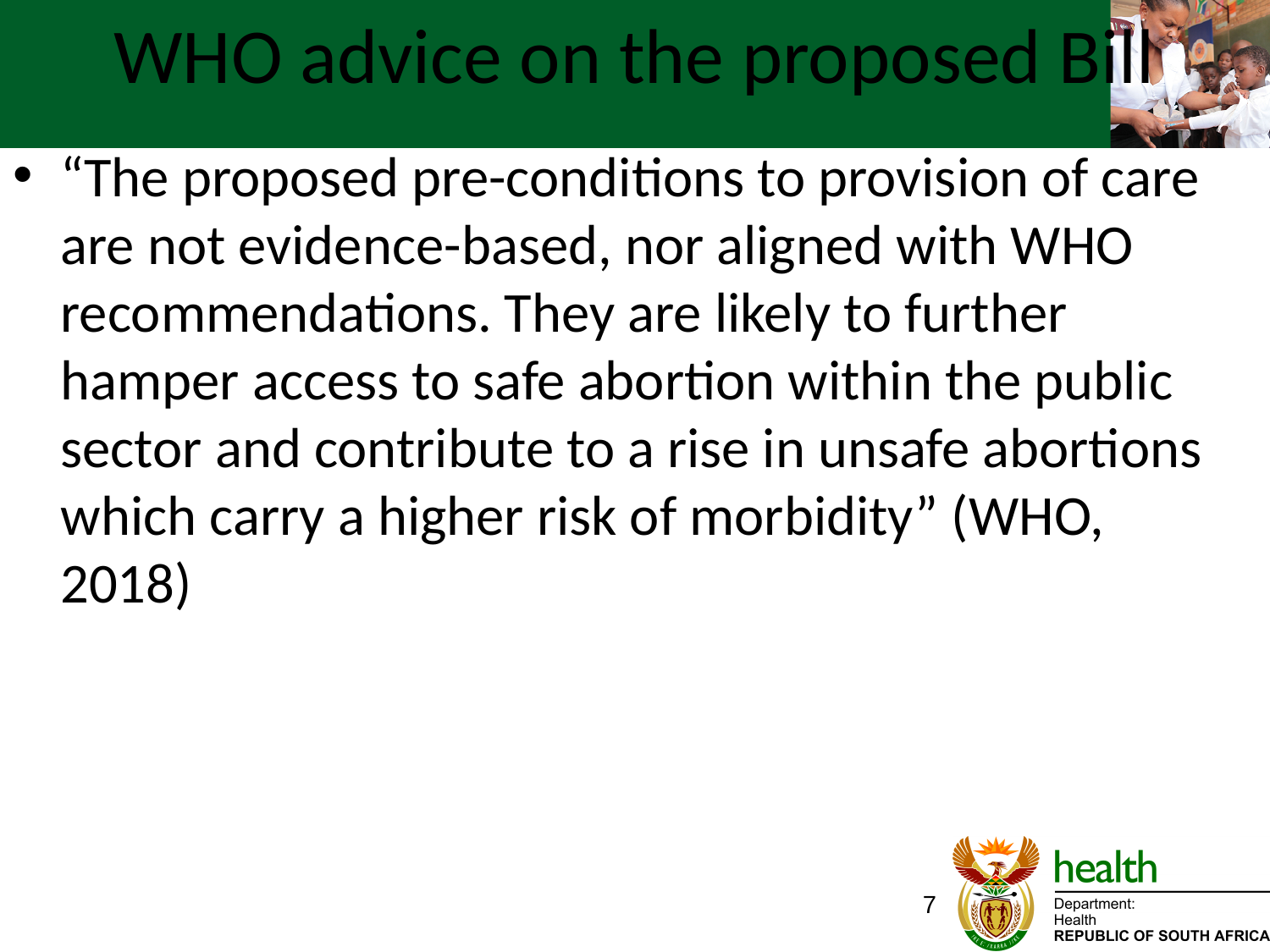

# WHO advice on the proposed Bill
“The proposed pre-conditions to provision of care are not evidence-based, nor aligned with WHO recommendations. They are likely to further hamper access to safe abortion within the public sector and contribute to a rise in unsafe abortions which carry a higher risk of morbidity” (WHO, 2018)

7